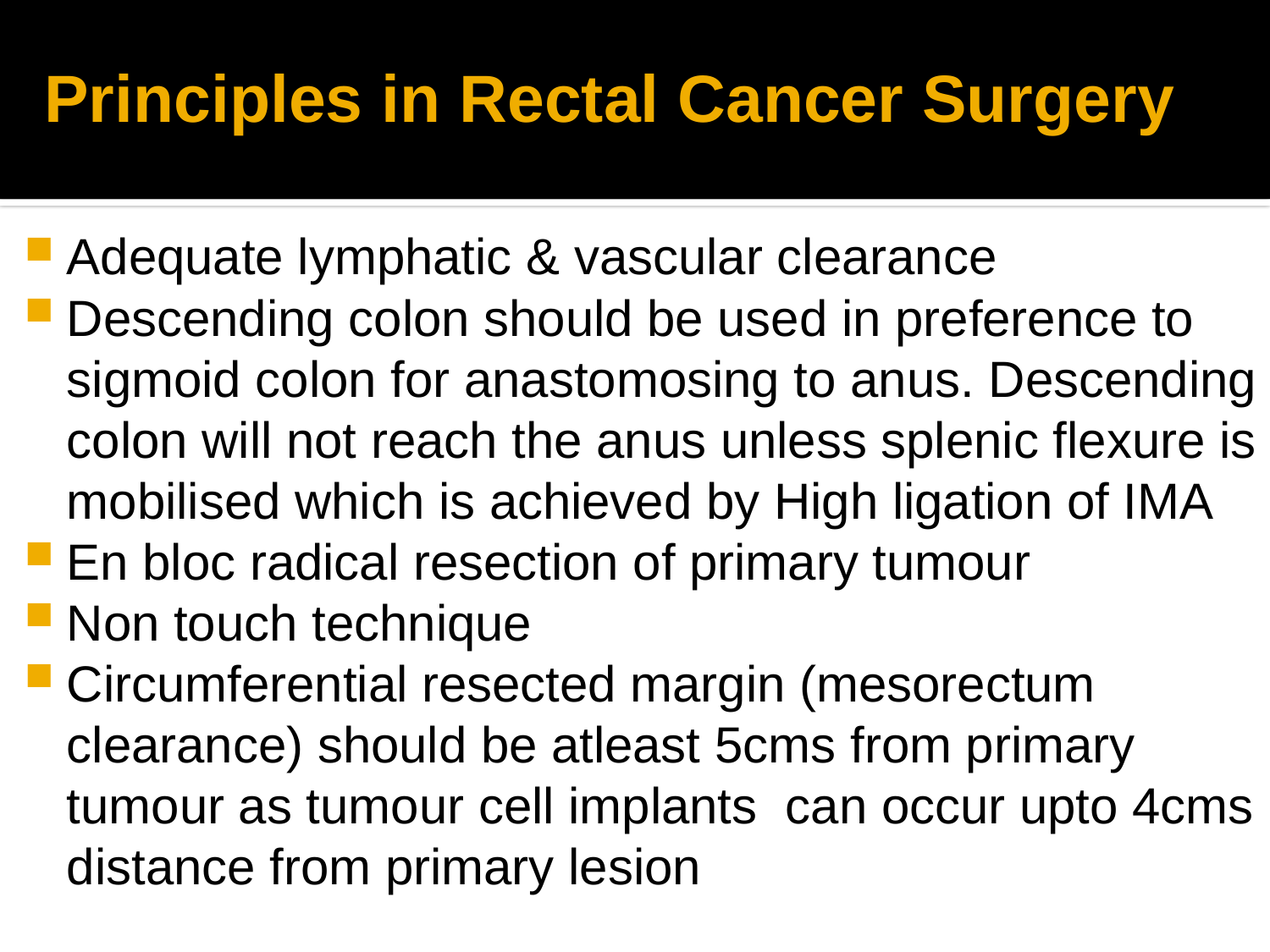

# Principles in Rectal Cancer Surgery
Adequate lymphatic & vascular clearance
Descending colon should be used in preference to sigmoid colon for anastomosing to anus. Descending colon will not reach the anus unless splenic flexure is mobilised which is achieved by High ligation of IMA
En bloc radical resection of primary tumour
Non touch technique
Circumferential resected margin (mesorectum clearance) should be atleast 5cms from primary tumour as tumour cell implants  can occur upto 4cms distance from primary lesion